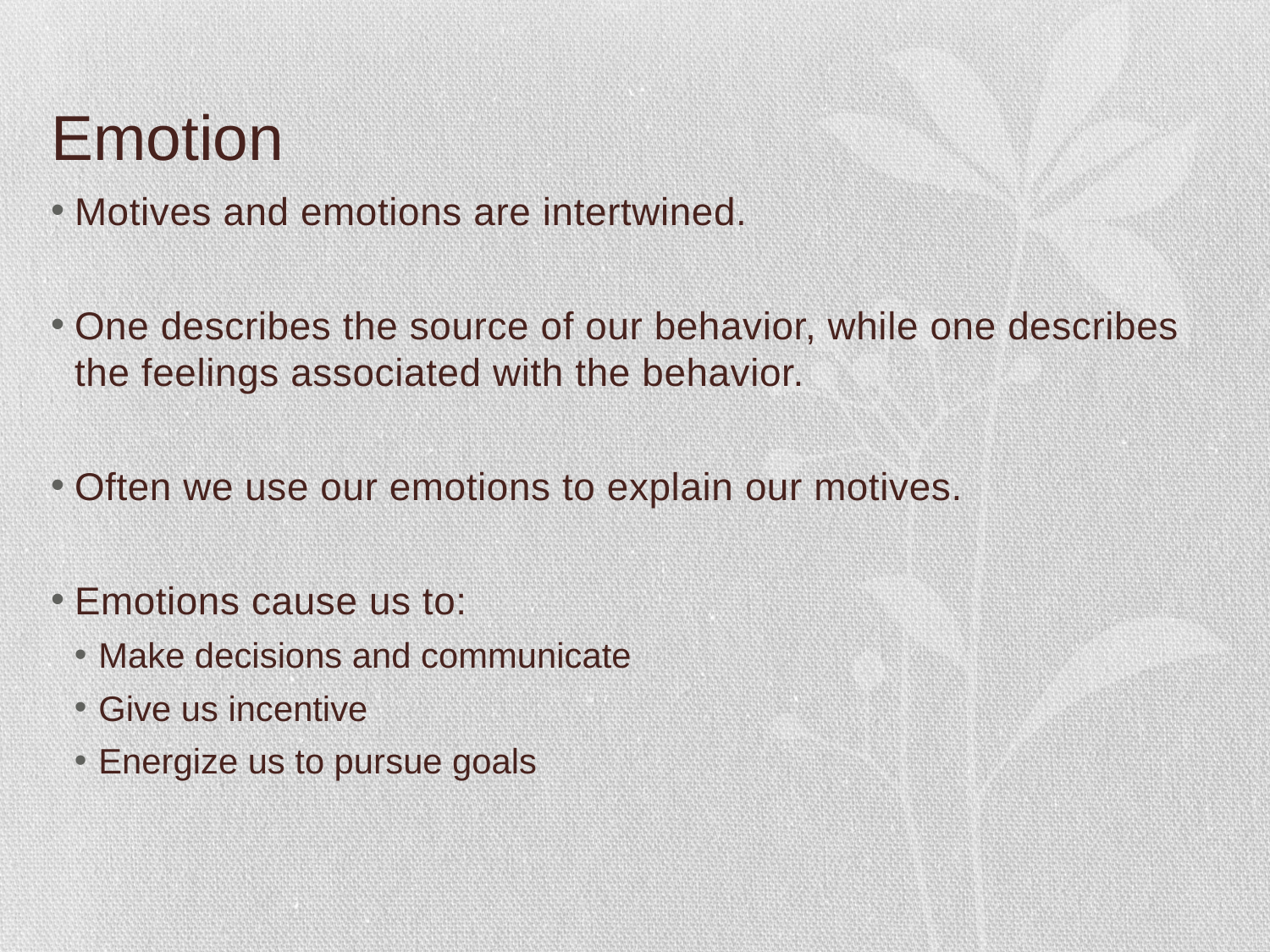

# Emotion
Motives and emotions are intertwined.

One describes the source of our behavior, while one describes the feelings associated with the behavior.

Often we use our emotions to explain our motives.

Emotions cause us to:
Make decisions and communicate
Give us incentive
Energize us to pursue goals